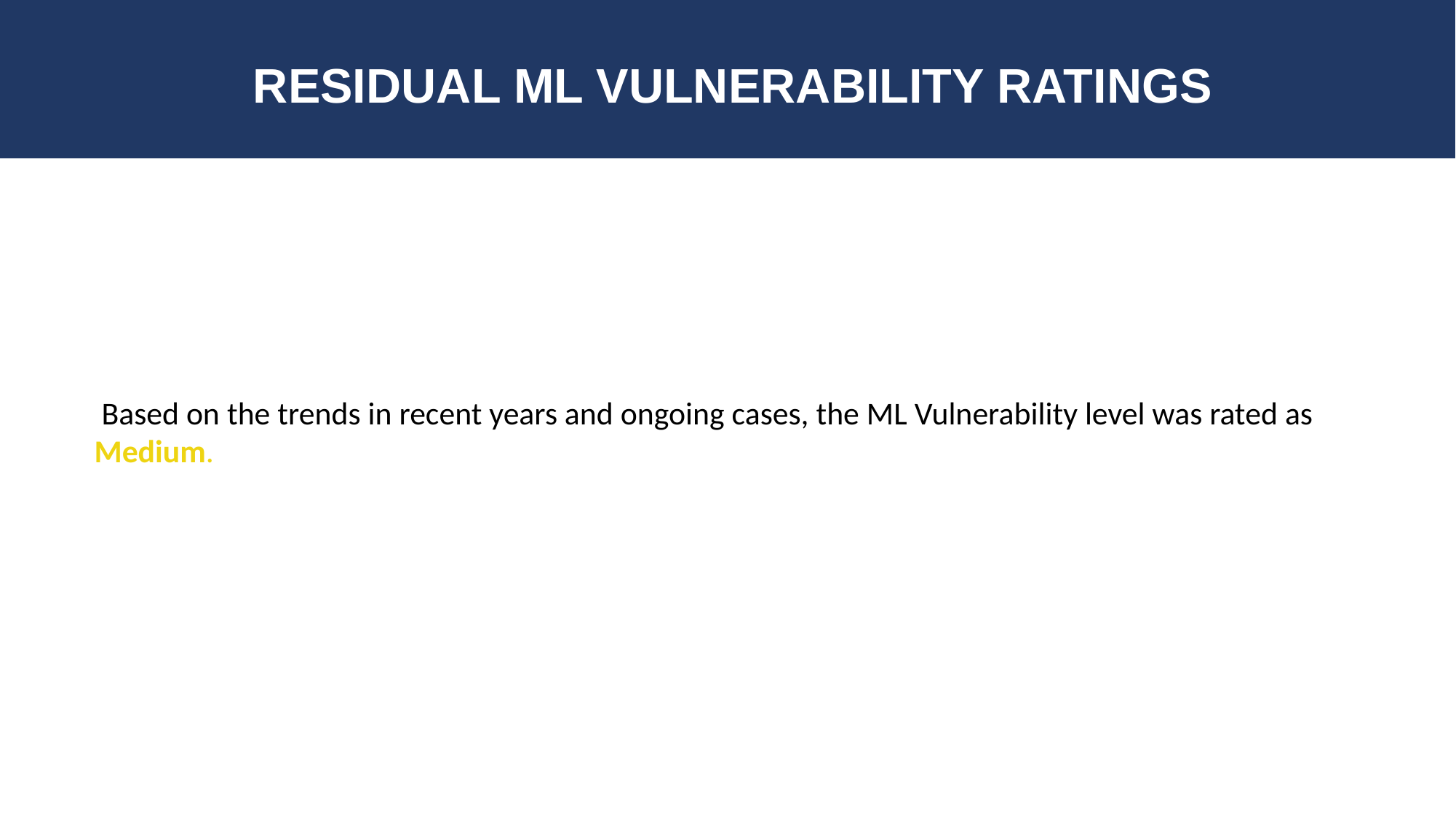

# RESIDUAL ML VULNERABILITY RATINGS
 Based on the trends in recent years and ongoing cases, the ML Vulnerability level was rated as Medium.